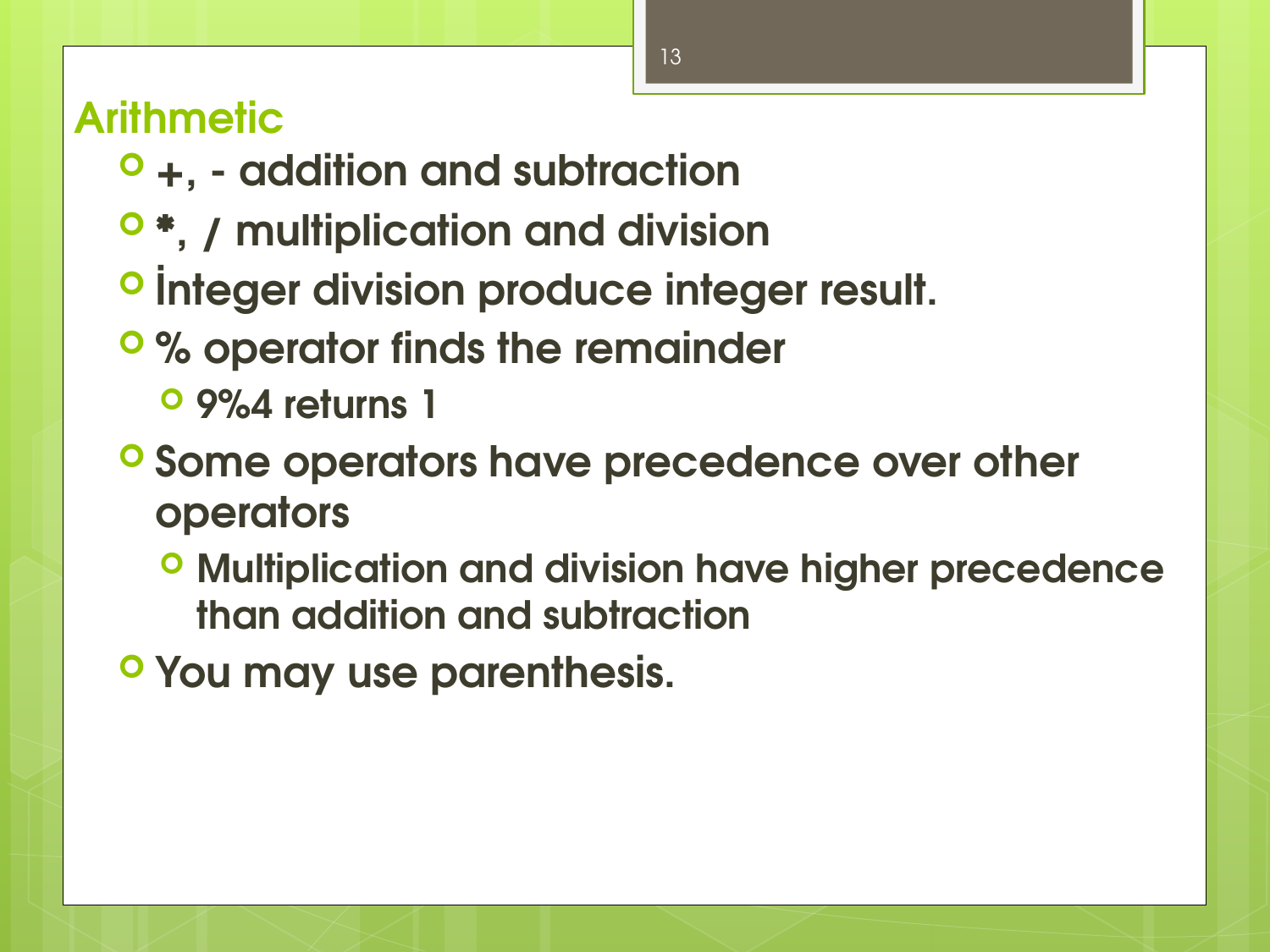

13
# Arithmetic
+, - addition and subtraction
*, / multiplication and division
İnteger division produce integer result.
% operator finds the remainder
9%4 returns 1
Some operators have precedence over other operators
Multiplication and division have higher precedence than addition and subtraction
You may use parenthesis.